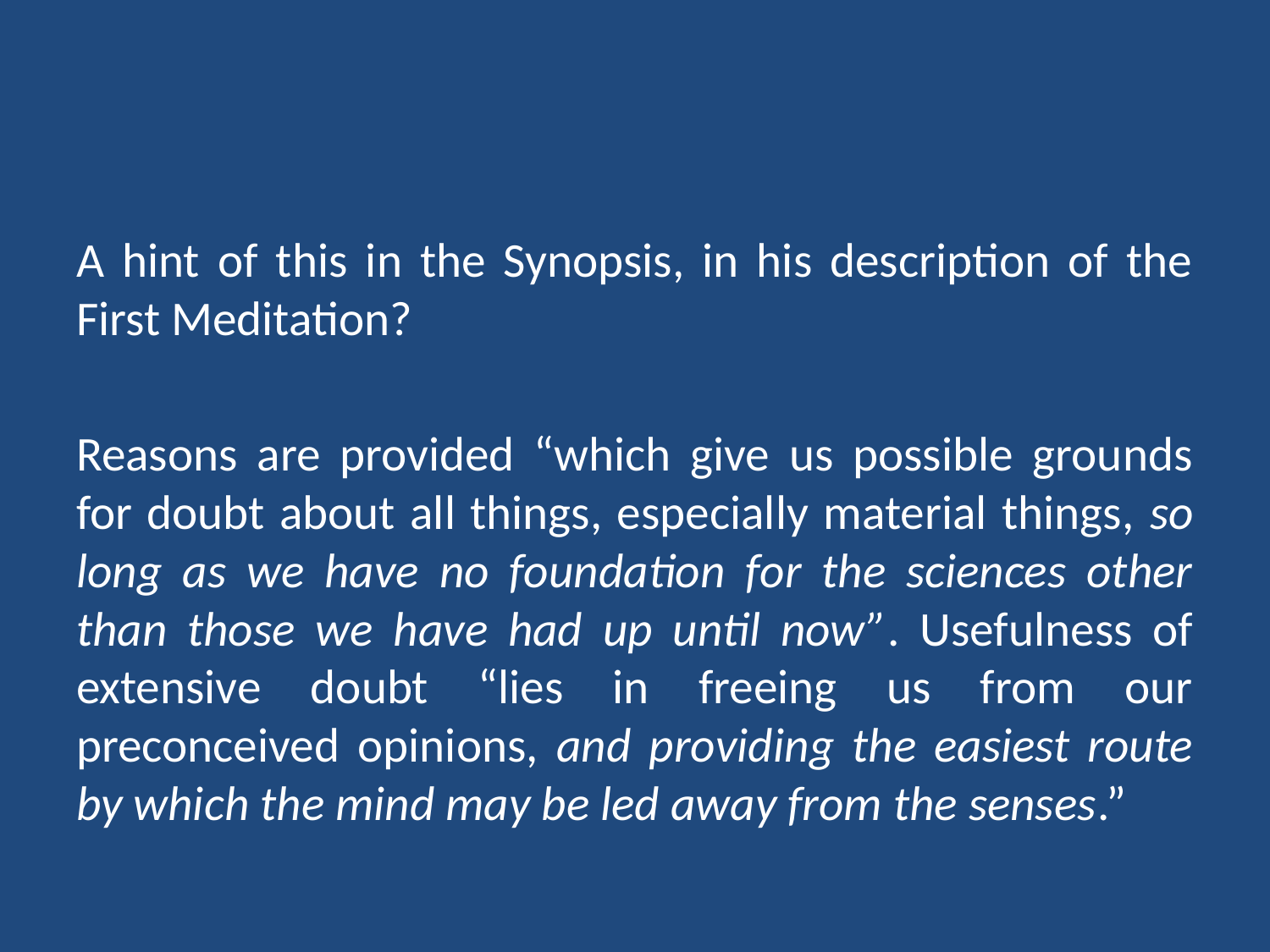

#
A hint of this in the Synopsis, in his description of the First Meditation?

Reasons are provided “which give us possible grounds for doubt about all things, especially material things, so long as we have no foundation for the sciences other than those we have had up until now”. Usefulness of extensive doubt “lies in freeing us from our preconceived opinions, and providing the easiest route by which the mind may be led away from the senses.”